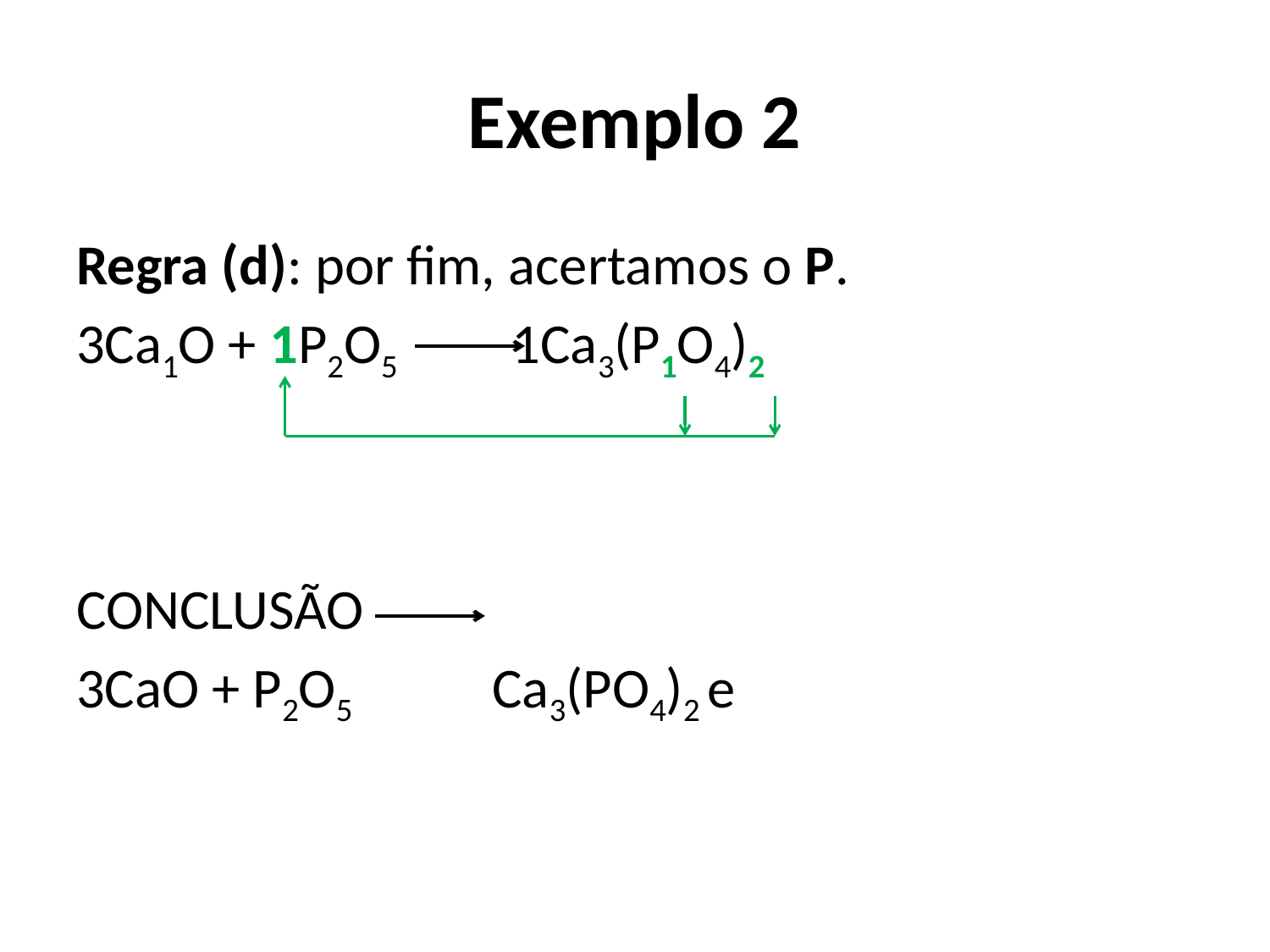

# Exemplo 2
Regra (d): por fim, acertamos o P.
3Ca1O + 1P2O5         1Ca3(P1O4)2

CONCLUSÃO
3CaO + P2O5           Ca3(PO4)2 e